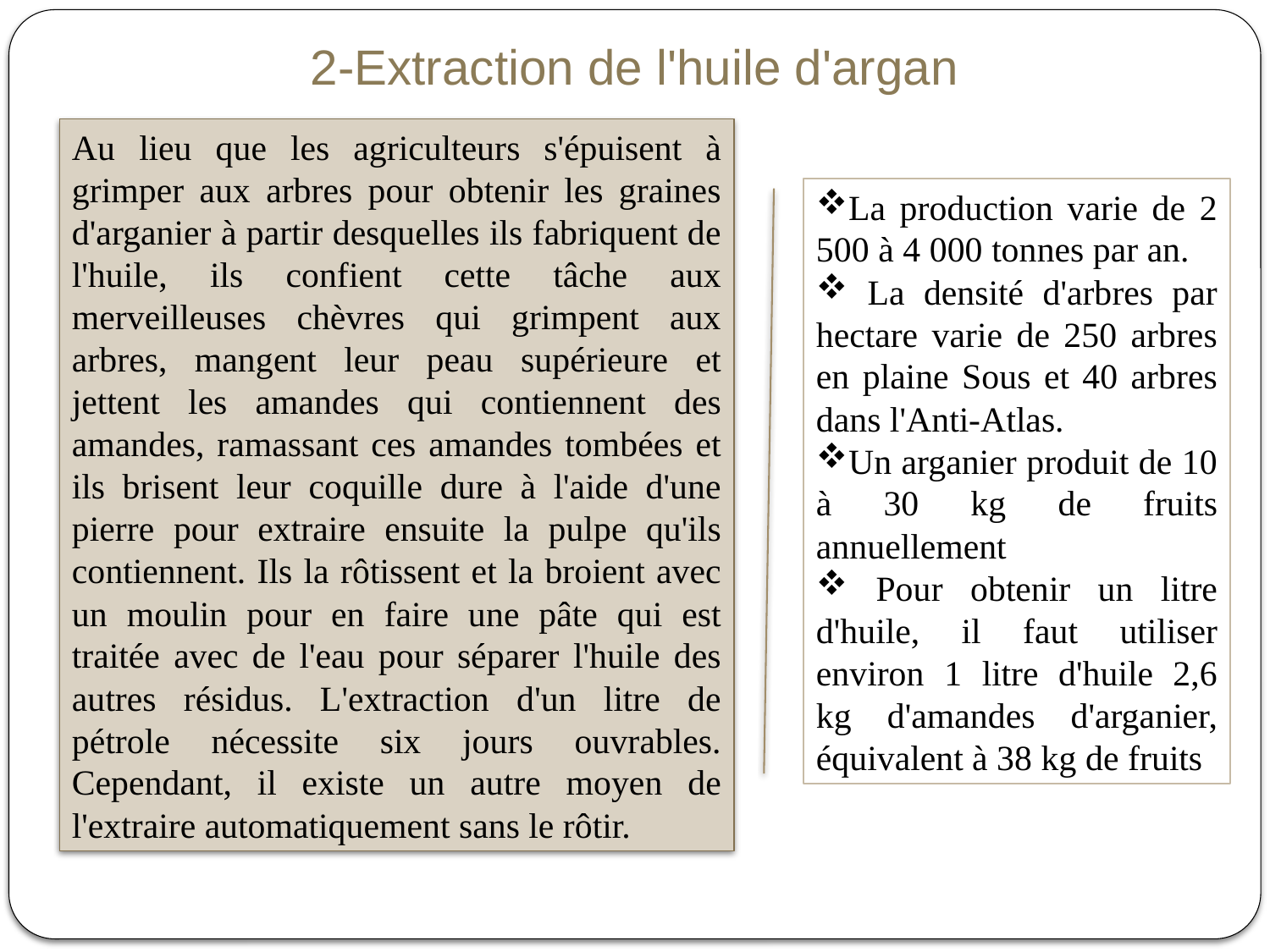

2-Extraction de l'huile d'argan
Au lieu que les agriculteurs s'épuisent à grimper aux arbres pour obtenir les graines d'arganier à partir desquelles ils fabriquent de l'huile, ils confient cette tâche aux merveilleuses chèvres qui grimpent aux arbres, mangent leur peau supérieure et jettent les amandes qui contiennent des amandes, ramassant ces amandes tombées et ils brisent leur coquille dure à l'aide d'une pierre pour extraire ensuite la pulpe qu'ils contiennent. Ils la rôtissent et la broient avec un moulin pour en faire une pâte qui est traitée avec de l'eau pour séparer l'huile des autres résidus. L'extraction d'un litre de pétrole nécessite six jours ouvrables. Cependant, il existe un autre moyen de l'extraire automatiquement sans le rôtir.
La production varie de 2 500 à 4 000 tonnes par an.
 La densité d'arbres par hectare varie de 250 arbres en plaine Sous et 40 arbres dans l'Anti-Atlas.
Un arganier produit de 10 à 30 kg de fruits annuellement
 Pour obtenir un litre d'huile, il faut utiliser environ 1 litre d'huile 2,6 kg d'amandes d'arganier, équivalent à 38 kg de fruits